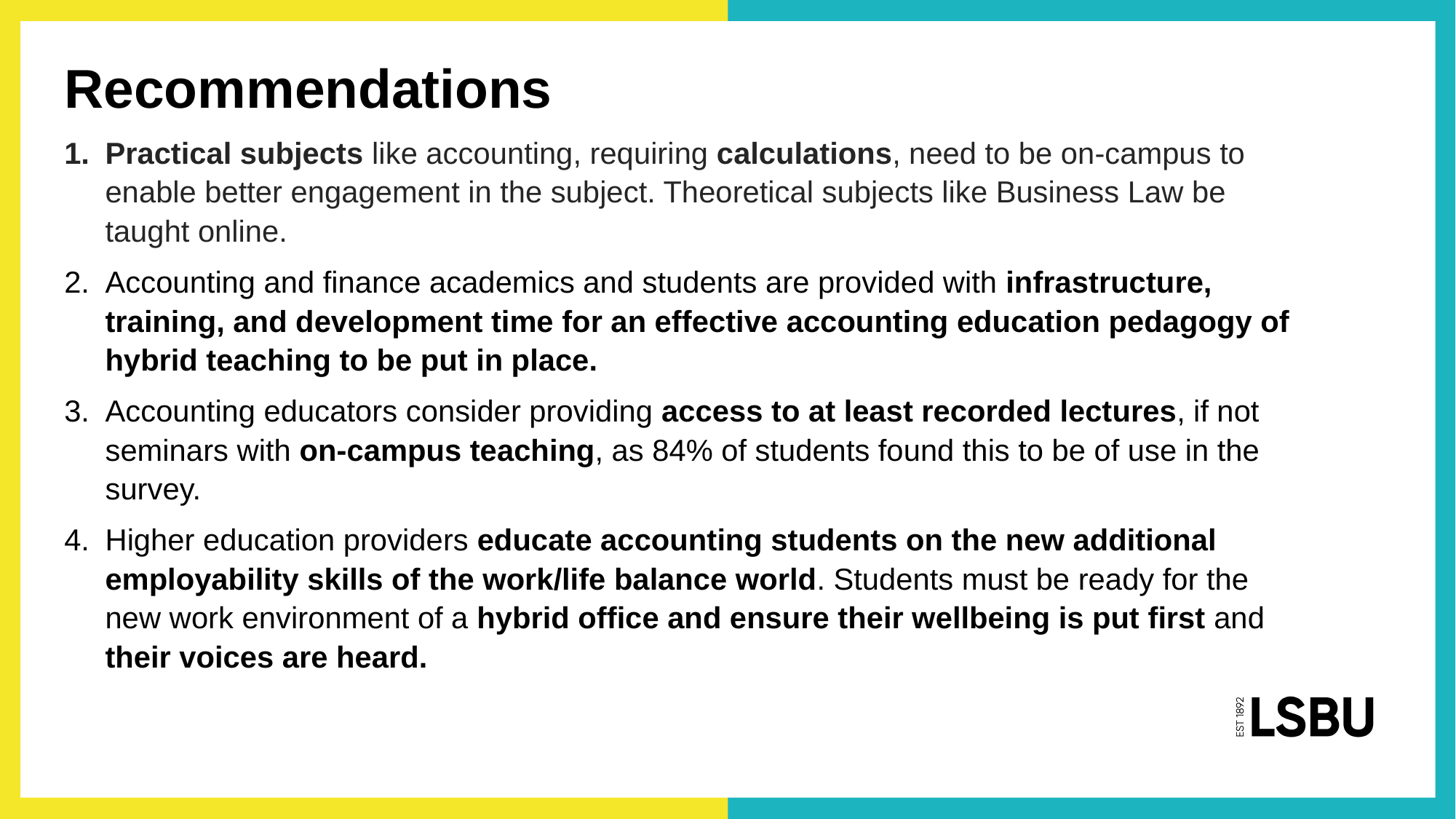

Recommendations
Practical subjects like accounting, requiring calculations, need to be on-campus to enable better engagement in the subject. Theoretical subjects like Business Law be taught online.
Accounting and finance academics and students are provided with infrastructure, training, and development time for an effective accounting education pedagogy of hybrid teaching to be put in place.
Accounting educators consider providing access to at least recorded lectures, if not seminars with on-campus teaching, as 84% of students found this to be of use in the survey.
Higher education providers educate accounting students on the new additional employability skills of the work/life balance world. Students must be ready for the new work environment of a hybrid office and ensure their wellbeing is put first and their voices are heard.